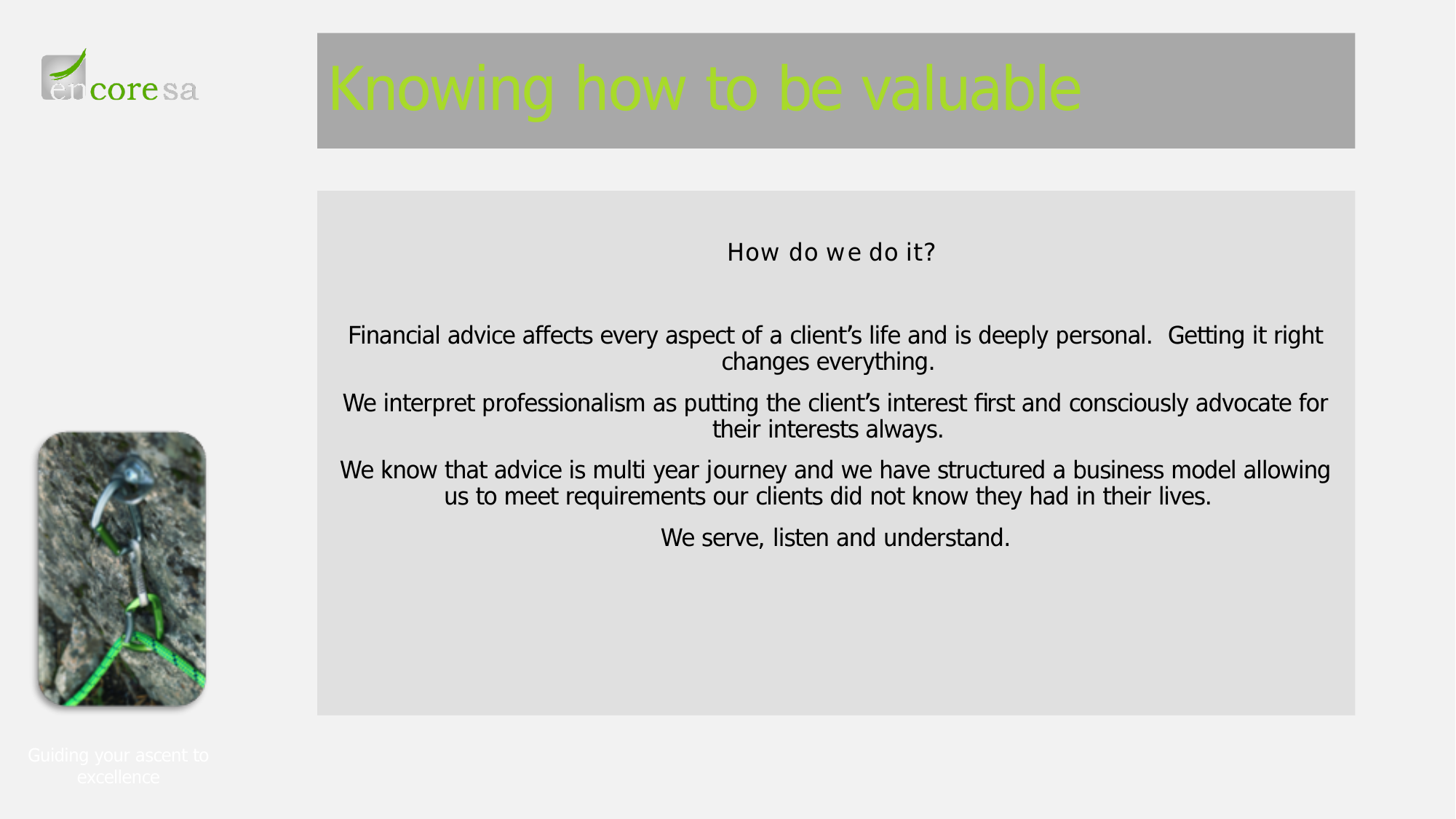

# Knowing how to be valuable

How do we do it?

Financial advice affects every aspect of a client’s life and is deeply personal.  Getting it right changes everything.
We interpret professionalism as putting the client’s interest first and consciously advocate for their interests always.
We know that advice is multi year journey and we have structured a business model allowing us to meet requirements our clients did not know they had in their lives.
We serve, listen and understand.